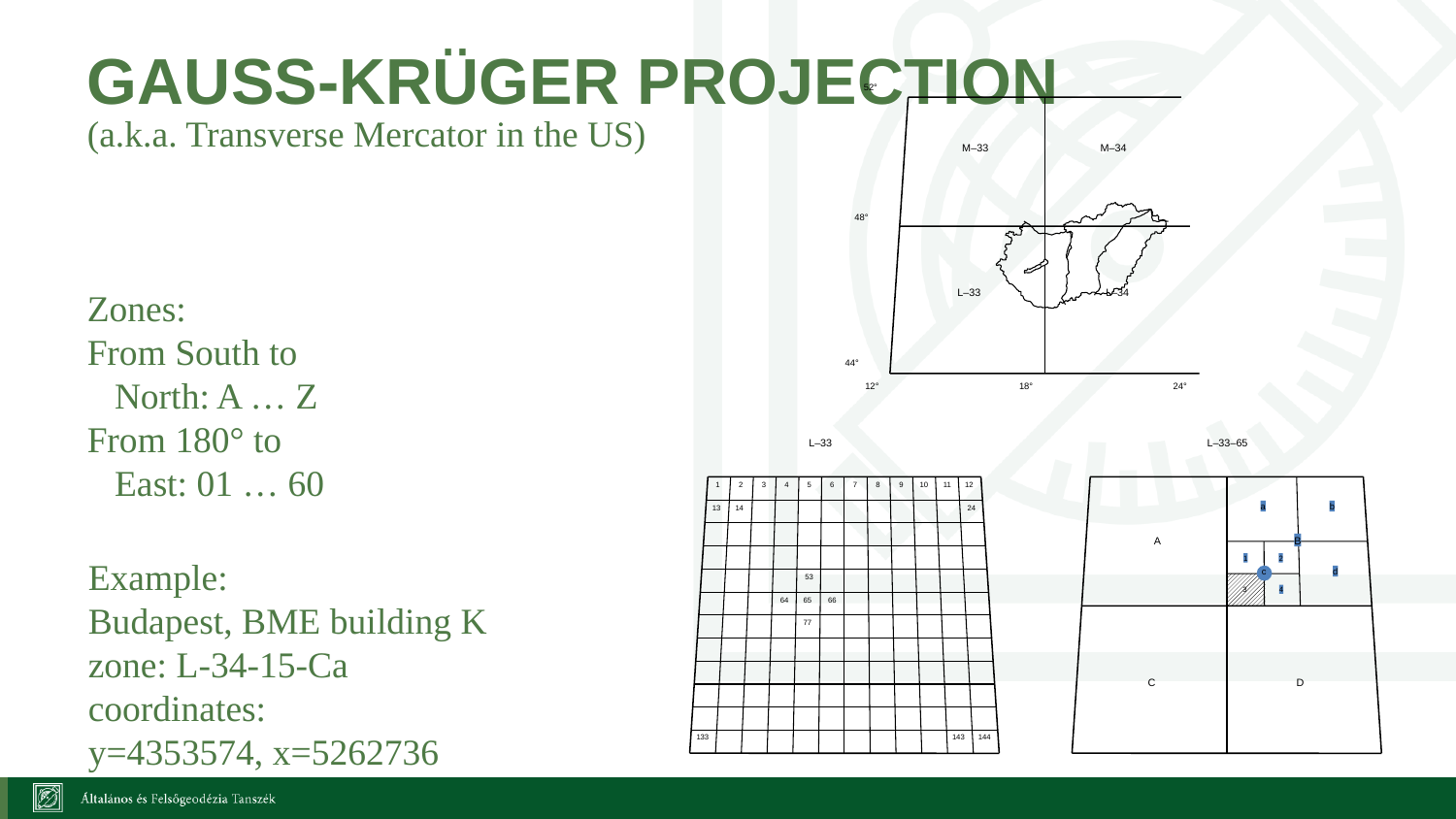

# Gauss-Krüger projection
52°

M–33
M–34

48°

L–33
L–34
44°
12°

18°
24°
L–33
L–33–65

1
2
3
4
5
6
7
8
9
10
11
12
13
14
24
53
64
65
66
77
133
143
144

a
b
A
B
C
D

1
2

c
d

3
4

(a.k.a. Transverse Mercator in the US)

Zones:
From South to
   North: A … Z
From 180° to
   East: 01 … 60

Example:
Budapest, BME building K
zone: L-34-15-Ca
coordinates:
y=4353574, x=5262736